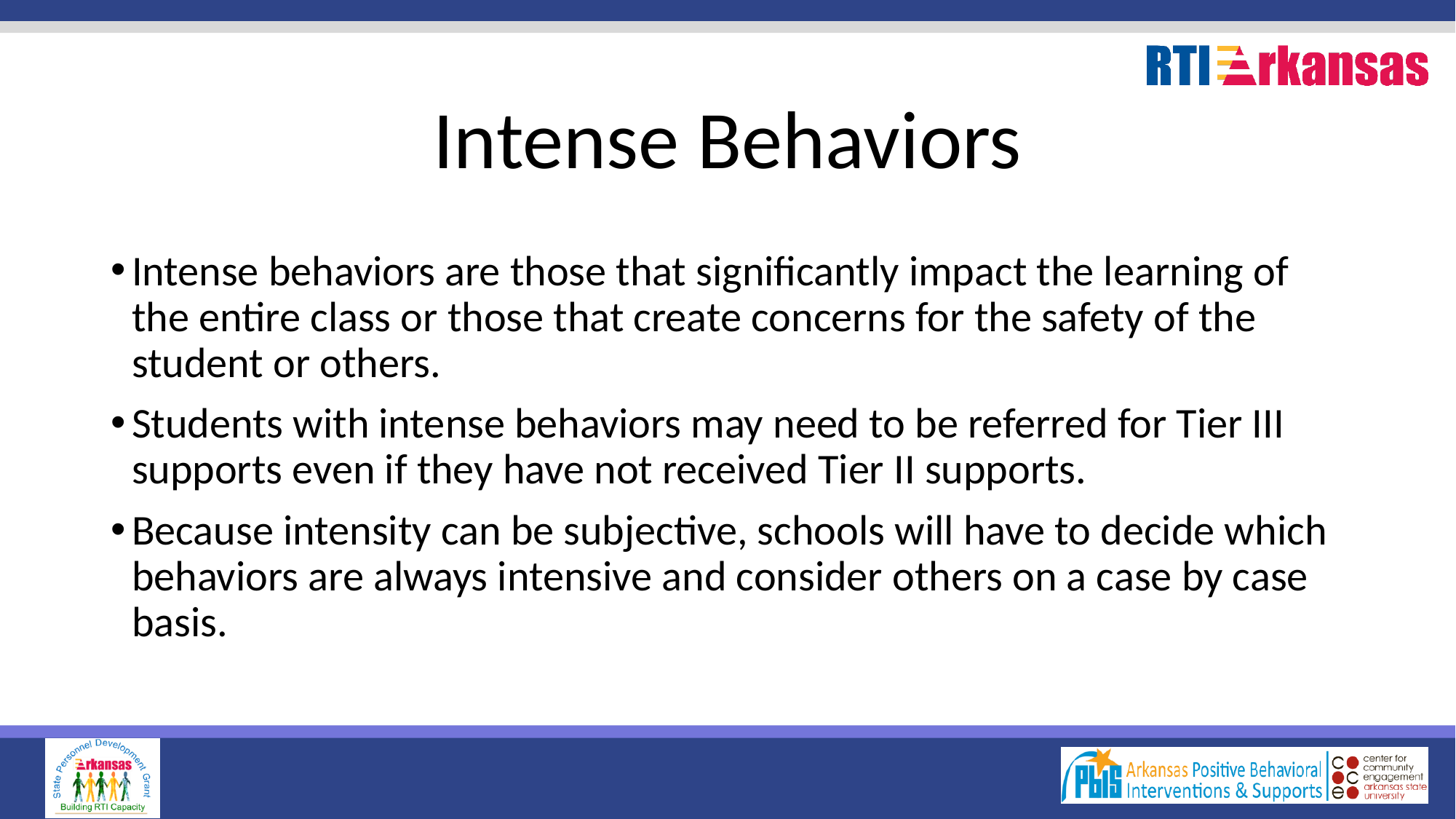

# Intense Behaviors
Intense behaviors are those that significantly impact the learning of the entire class or those that create concerns for the safety of the student or others.
Students with intense behaviors may need to be referred for Tier III supports even if they have not received Tier II supports.
Because intensity can be subjective, schools will have to decide which behaviors are always intensive and consider others on a case by case basis.